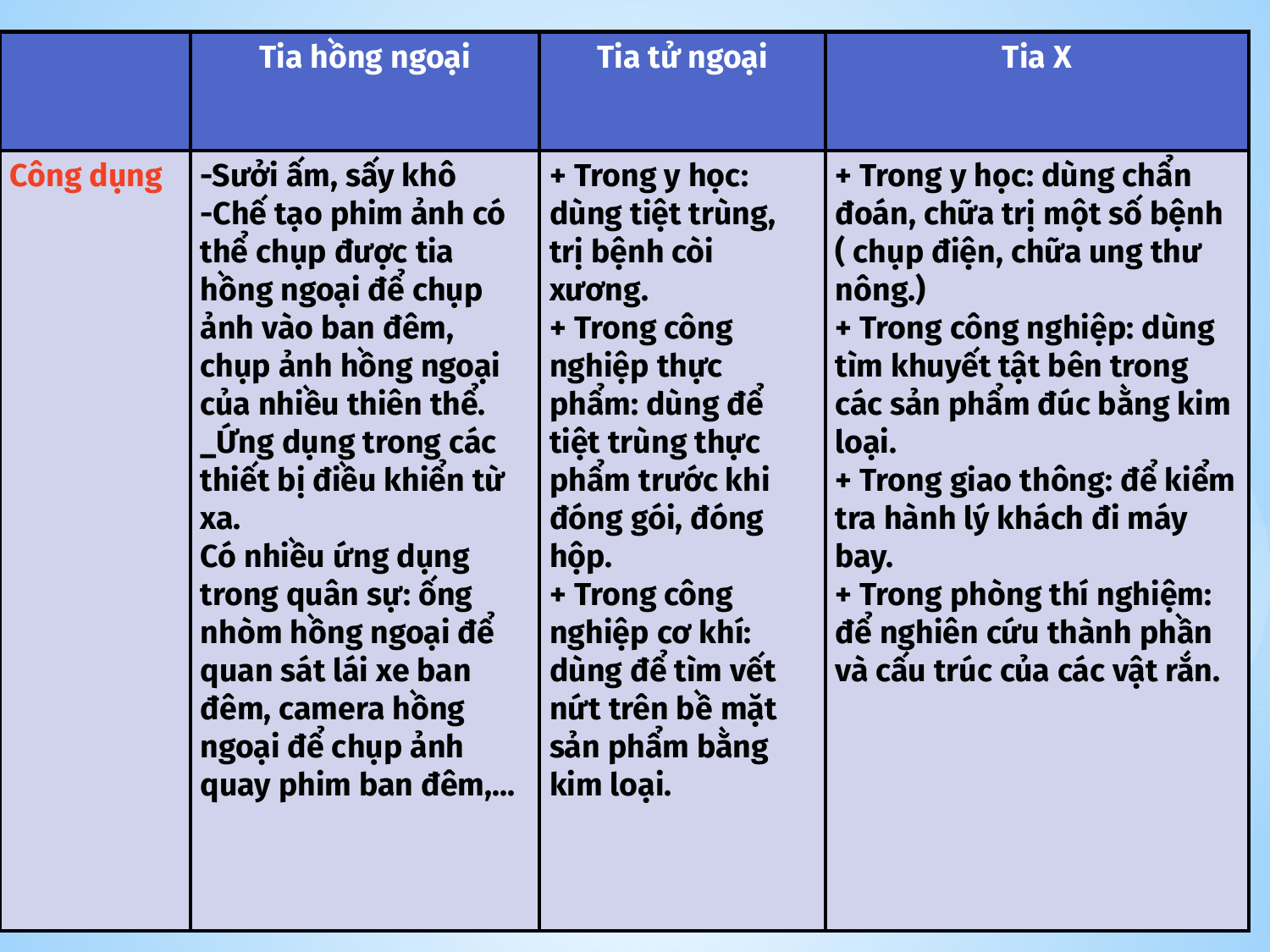

|  | Tia hồng ngoại | Tia tử ngoại | Tia X |
| --- | --- | --- | --- |
| Công dụng | -Sưởi ấm, sấy khô -Chế tạo phim ảnh có thể chụp được tia hồng ngoại để chụp ảnh vào ban đêm, chụp ảnh hồng ngoại của nhiều thiên thể. \_Ứng dụng trong các thiết bị điều khiển từ xa. Có nhiều ứng dụng trong quân sự: ống nhòm hồng ngoại để quan sát lái xe ban đêm, camera hồng ngoại để chụp ảnh quay phim ban đêm,... | + Trong y học: dùng tiệt trùng, trị bệnh còi xương. + Trong công nghiệp thực phẩm: dùng để tiệt trùng thực phẩm trước khi đóng gói, đóng hộp. + Trong công nghiệp cơ khí: dùng để tìm vết nứt trên bề mặt sản phẩm bằng kim loại. | + Trong y học: dùng chẩn đoán, chữa trị một số bệnh ( chụp điện, chữa ung thư nông.) + Trong công nghiệp: dùng tìm khuyết tật bên trong các sản phẩm đúc bằng kim loại. + Trong giao thông: để kiểm tra hành lý khách đi máy bay. + Trong phòng thí nghiệm: để nghiên cứu thành phần và cấu trúc của các vật rắn. |